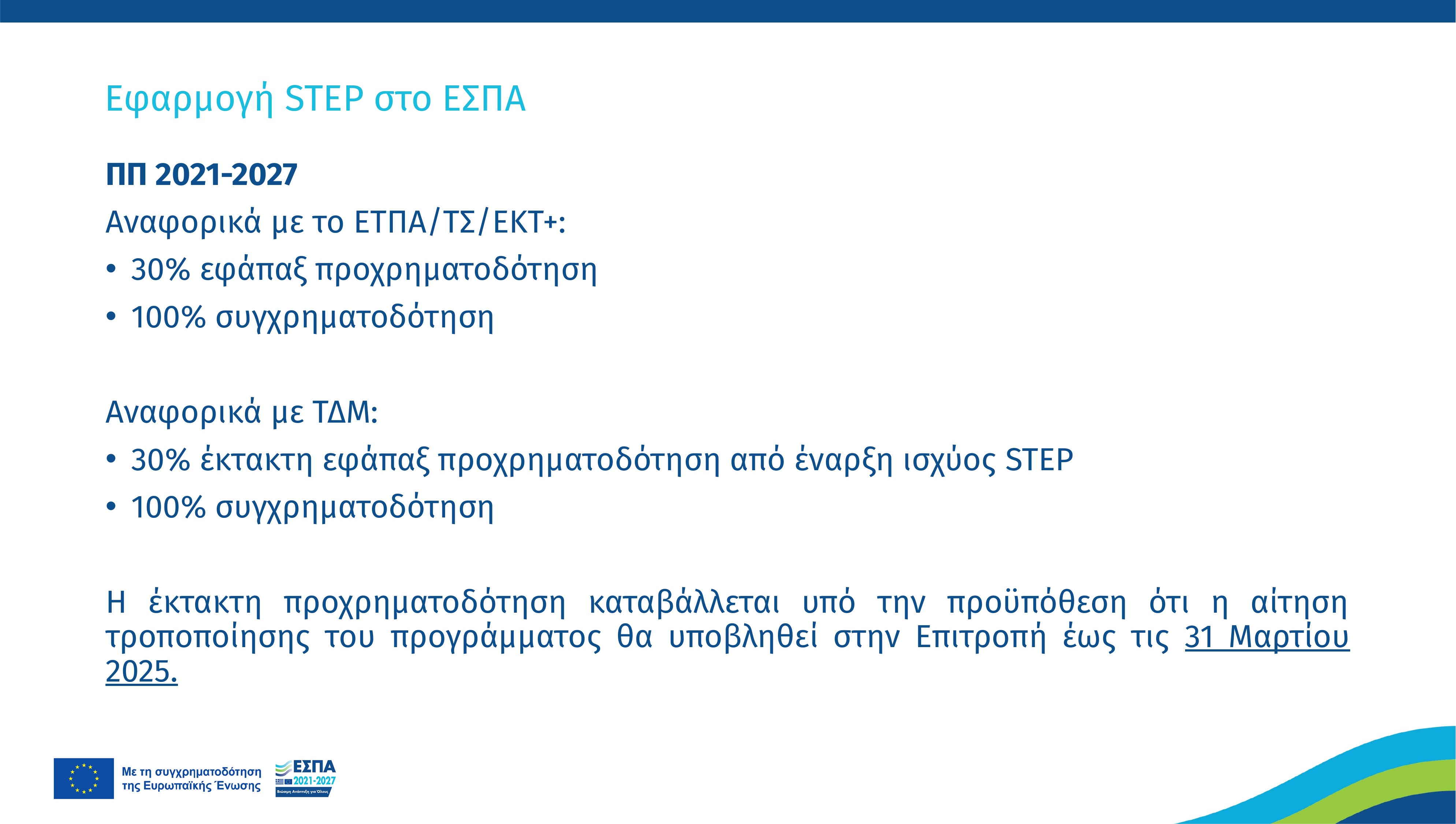

# Εφαρμογή STEP στο ΕΣΠΑ
ΠΠ 2021-2027
Αναφορικά με το ΕΤΠΑ/ΤΣ/ΕΚΤ+:
30% εφάπαξ προχρηματοδότηση
100% συγχρηματοδότηση

Αναφορικά με ΤΔΜ:
30% έκτακτη εφάπαξ προχρηματοδότηση από έναρξη ισχύος STEP
100% συγχρηματοδότηση

Η έκτακτη προχρηματοδότηση καταβάλλεται υπό την προϋπόθεση ότι η αίτηση τροποποίησης του προγράμματος θα υποβληθεί στην Επιτροπή έως τις 31 Μαρτίου 2025.